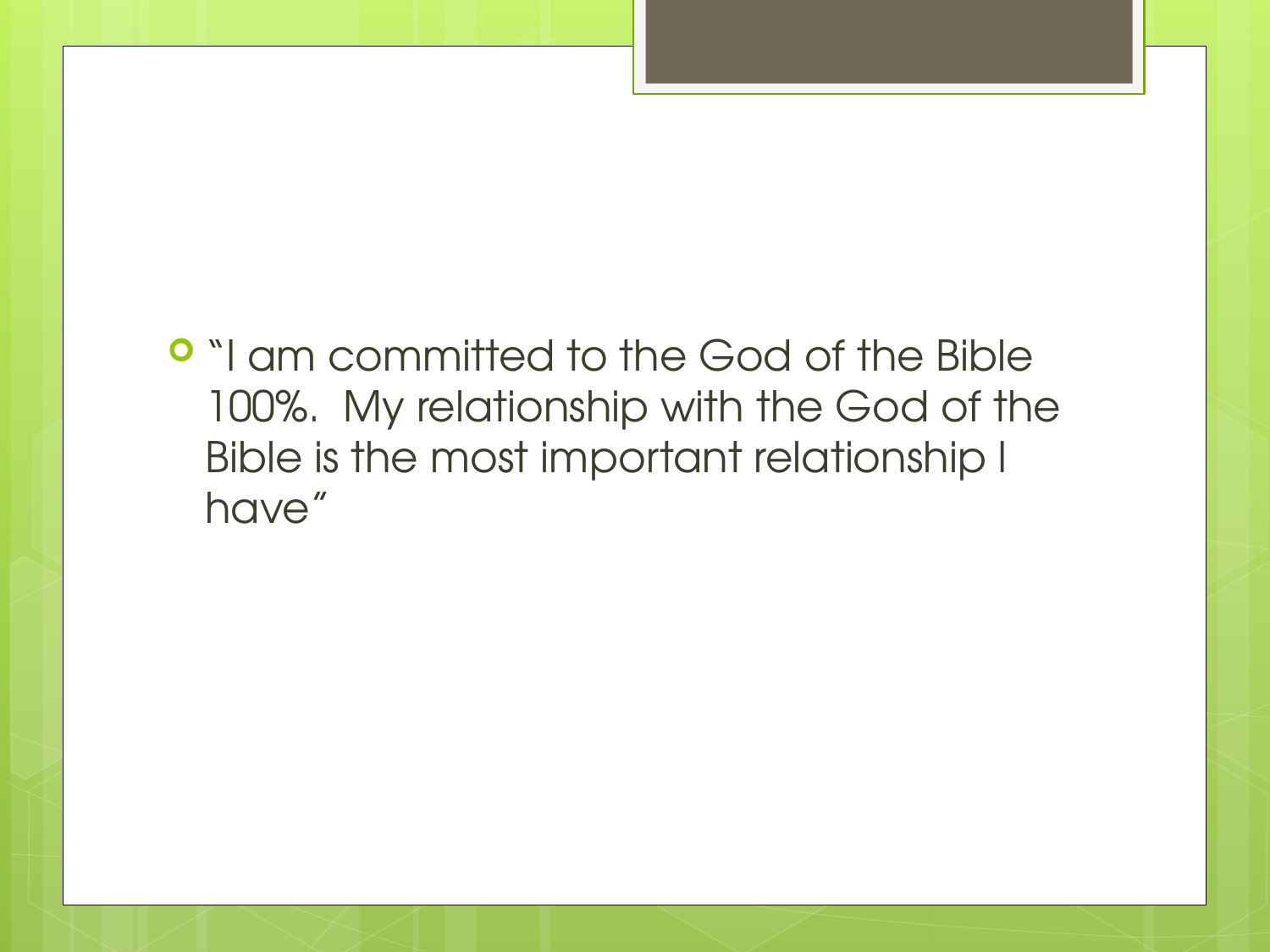

#
“I am committed to the God of the Bible 100%.  My relationship with the God of the Bible is the most important relationship I have”